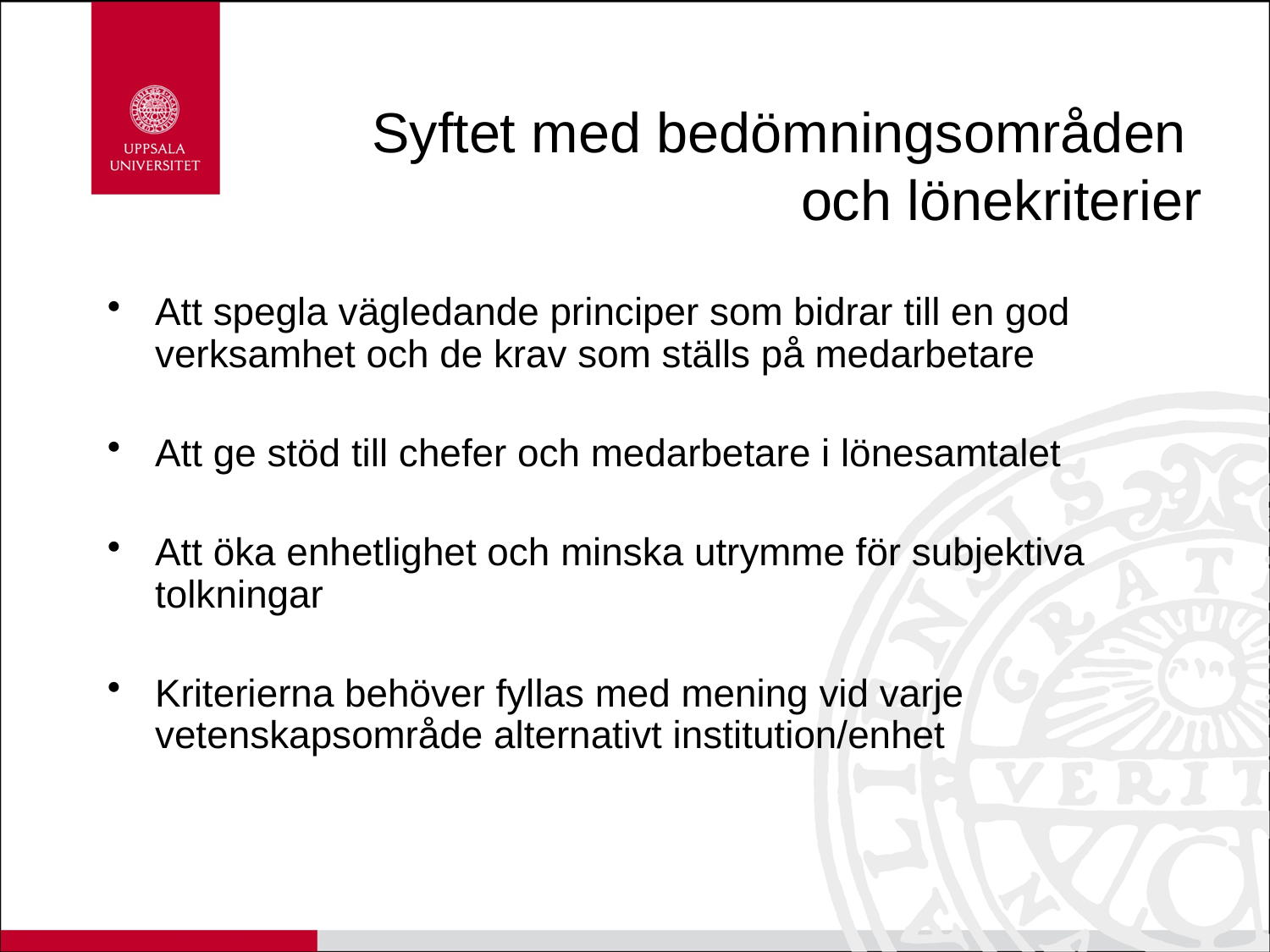

# Syftet med bedömningsområden och lönekriterier
Att spegla vägledande principer som bidrar till en god verksamhet och de krav som ställs på medarbetare

Att ge stöd till chefer och medarbetare i lönesamtalet

Att öka enhetlighet och minska utrymme för subjektiva tolkningar

Kriterierna behöver fyllas med mening vid varje vetenskapsområde alternativt institution/enhet